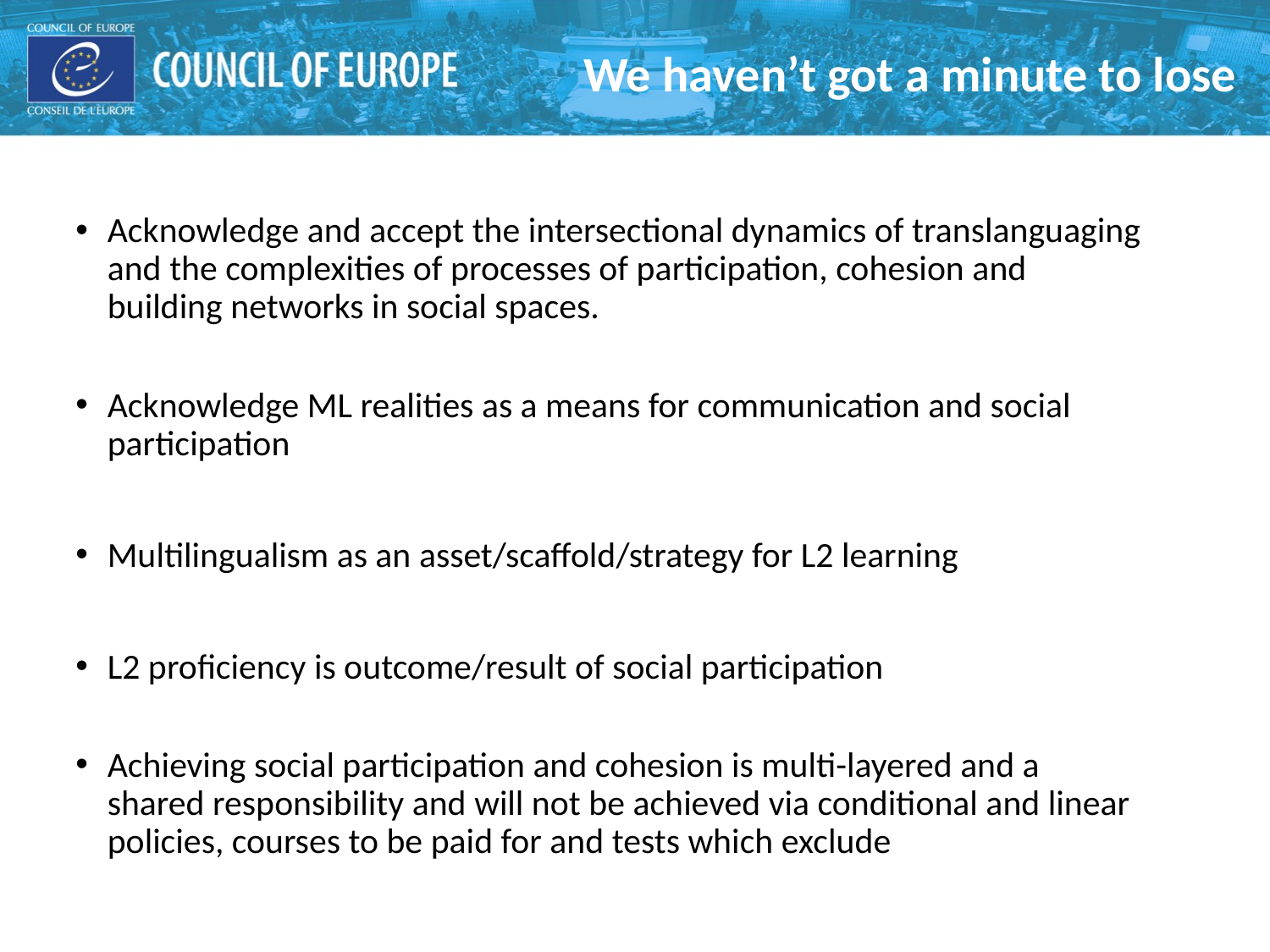

# We haven’t got a minute to lose
Acknowledge and accept the intersectional dynamics of translanguaging and the complexities of processes of participation, cohesion and building networks in social spaces.

Acknowledge ML realities as a means for communication and social participation

Multilingualism as an asset/scaffold/strategy for L2 learning

L2 proficiency is outcome/result of social participation

Achieving social participation and cohesion is multi-layered and a shared responsibility and will not be achieved via conditional and linear policies, courses to be paid for and tests which exclude